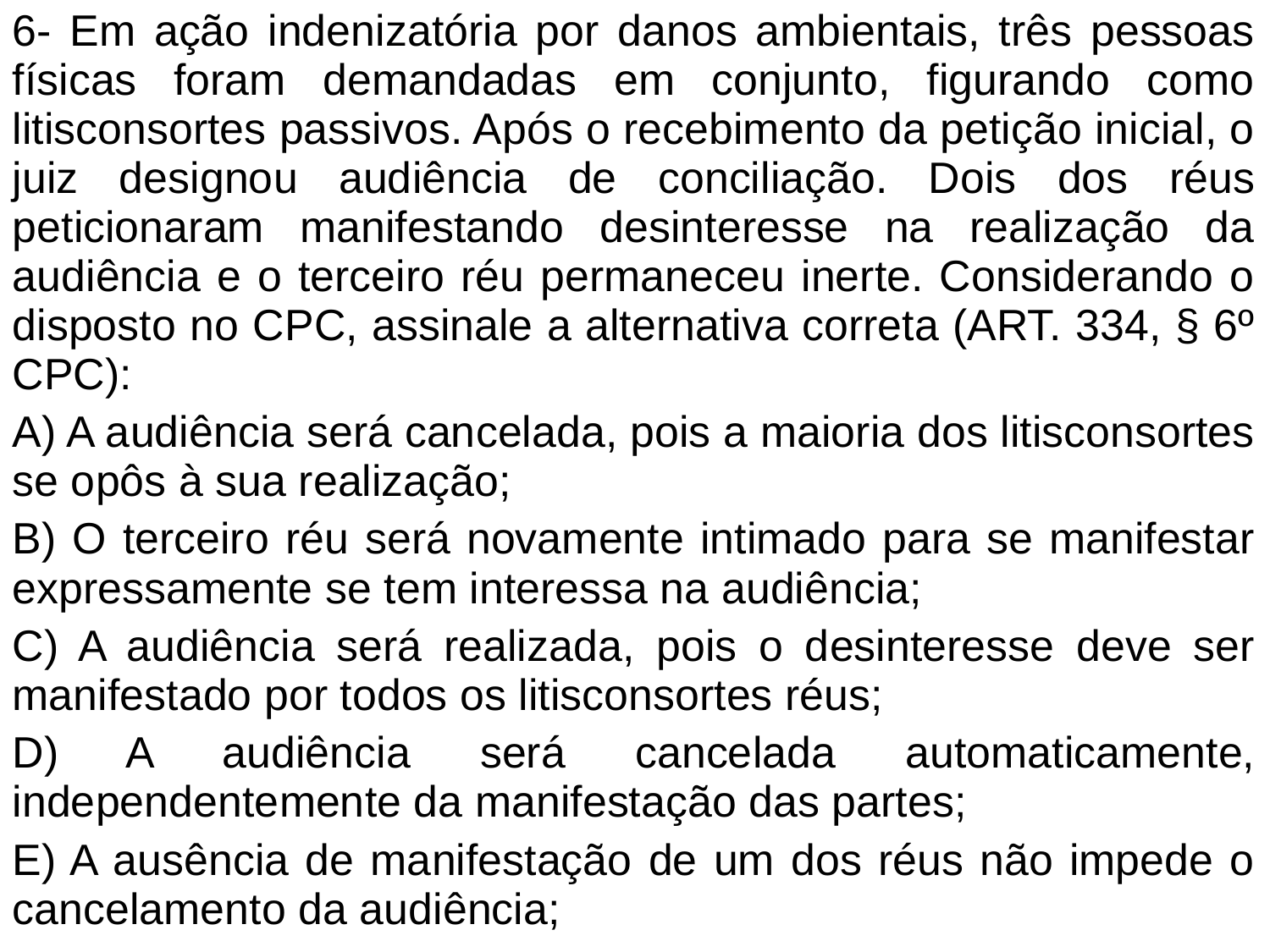

6- Em ação indenizatória por danos ambientais, três pessoas físicas foram demandadas em conjunto, figurando como litisconsortes passivos. Após o recebimento da petição inicial, o juiz designou audiência de conciliação. Dois dos réus peticionaram manifestando desinteresse na realização da audiência e o terceiro réu permaneceu inerte. Considerando o disposto no CPC, assinale a alternativa correta (ART. 334, § 6º CPC):
A) A audiência será cancelada, pois a maioria dos litisconsortes se opôs à sua realização;
B) O terceiro réu será novamente intimado para se manifestar expressamente se tem interessa na audiência;
C) A audiência será realizada, pois o desinteresse deve ser manifestado por todos os litisconsortes réus;
D) A audiência será cancelada automaticamente, independentemente da manifestação das partes;
E) A ausência de manifestação de um dos réus não impede o cancelamento da audiência;